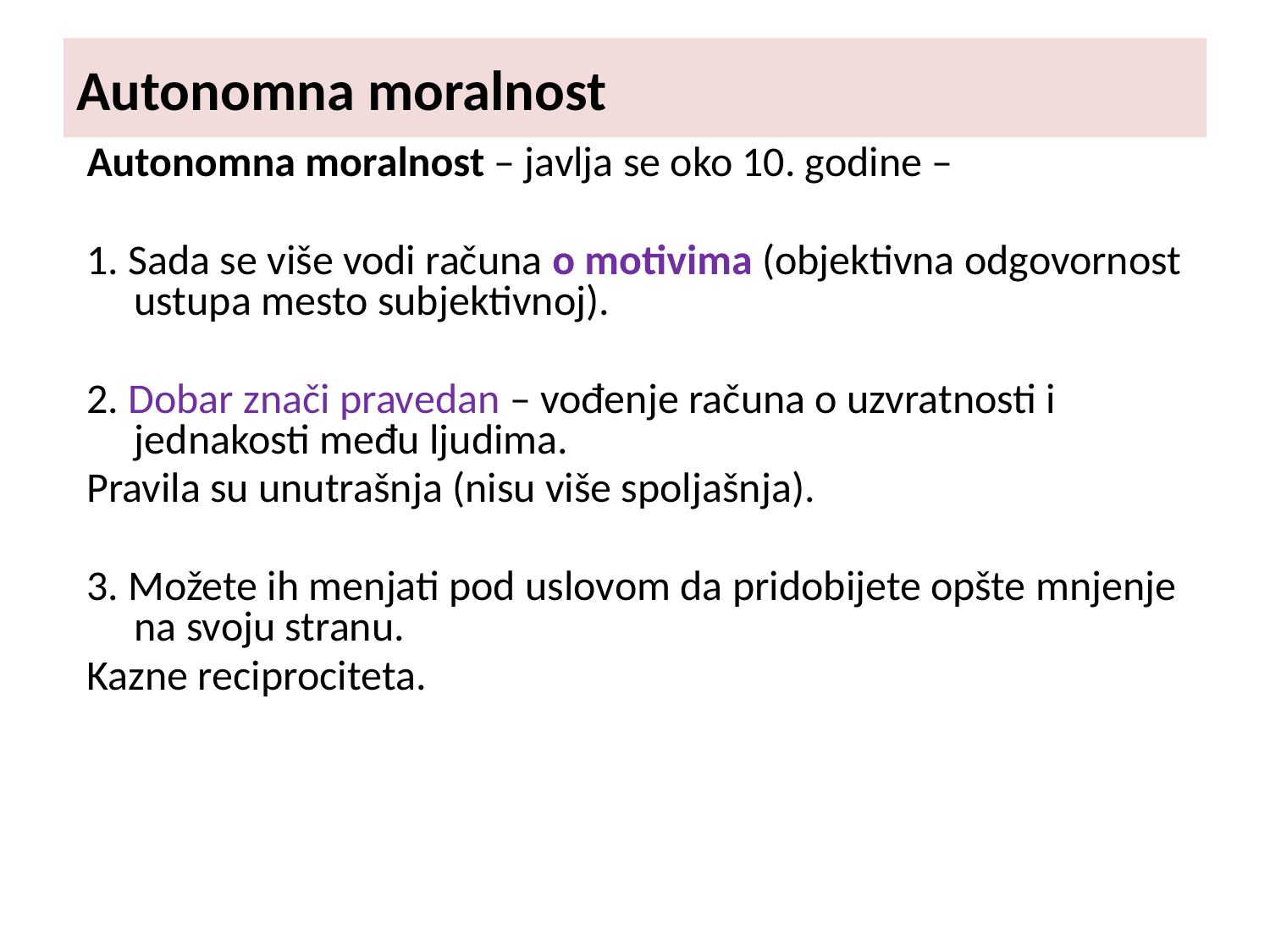

# Autonomna moralnost
Autonomna moralnost – javlja se oko 10. godine –

1. Sada se više vodi računa o motivima (objektivna odgovornost ustupa mesto subjektivnoj).

2. Dobar znači pravedan – vođenje računa o uzvratnosti i jednakosti među ljudima.
Pravila su unutrašnja (nisu više spoljašnja).

3. Možete ih menjati pod uslovom da pridobijete opšte mnjenje na svoju stranu.
Kazne reciprociteta.